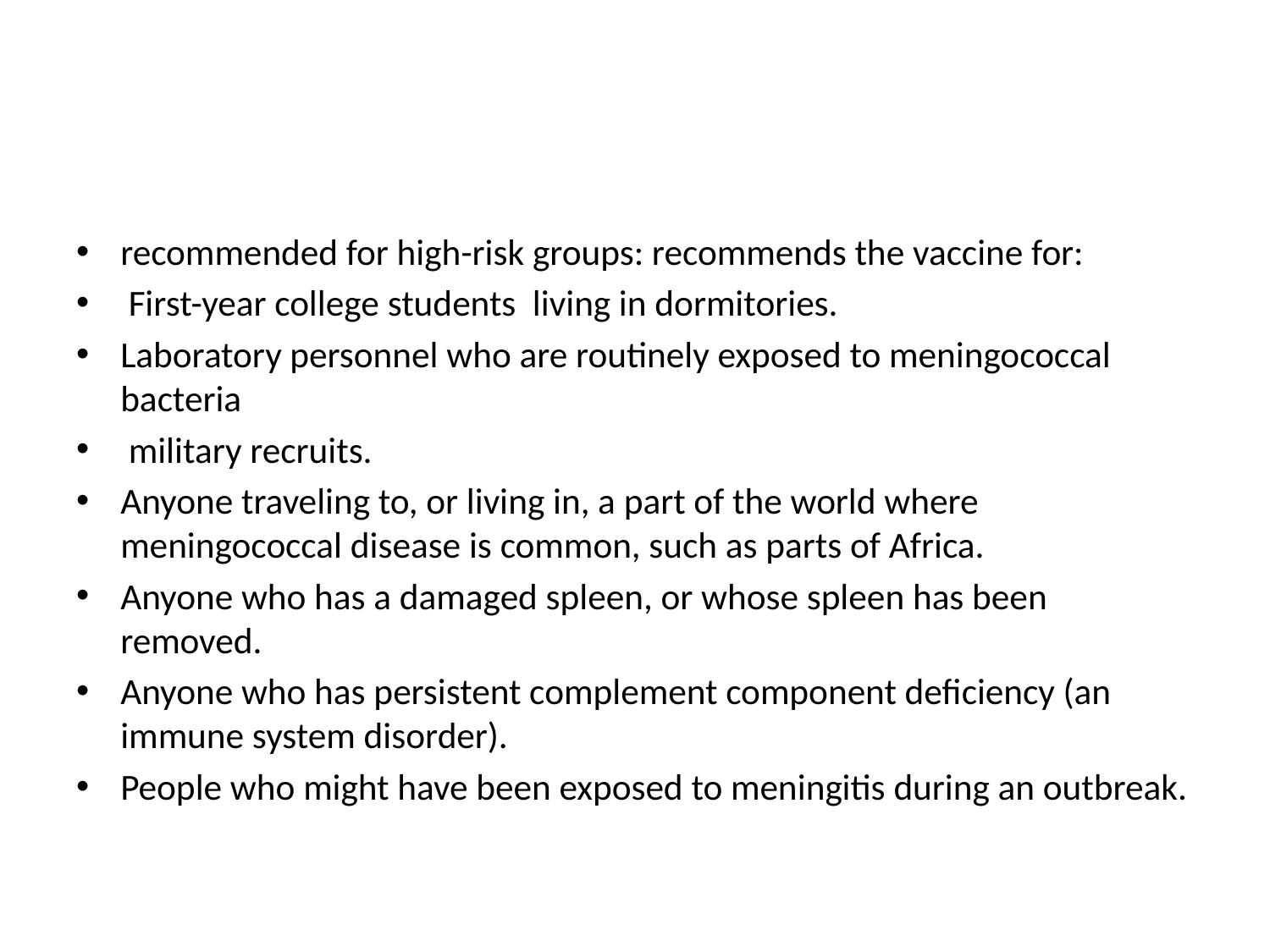

#
recommended for high-risk groups: recommends the vaccine for:
 First-year college students  living in dormitories.
Laboratory personnel who are routinely exposed to meningococcal bacteria
 military recruits.
Anyone traveling to, or living in, a part of the world where meningococcal disease is common, such as parts of Africa.
Anyone who has a damaged spleen, or whose spleen has been removed.
Anyone who has persistent complement component deficiency (an immune system disorder).
People who might have been exposed to meningitis during an outbreak.